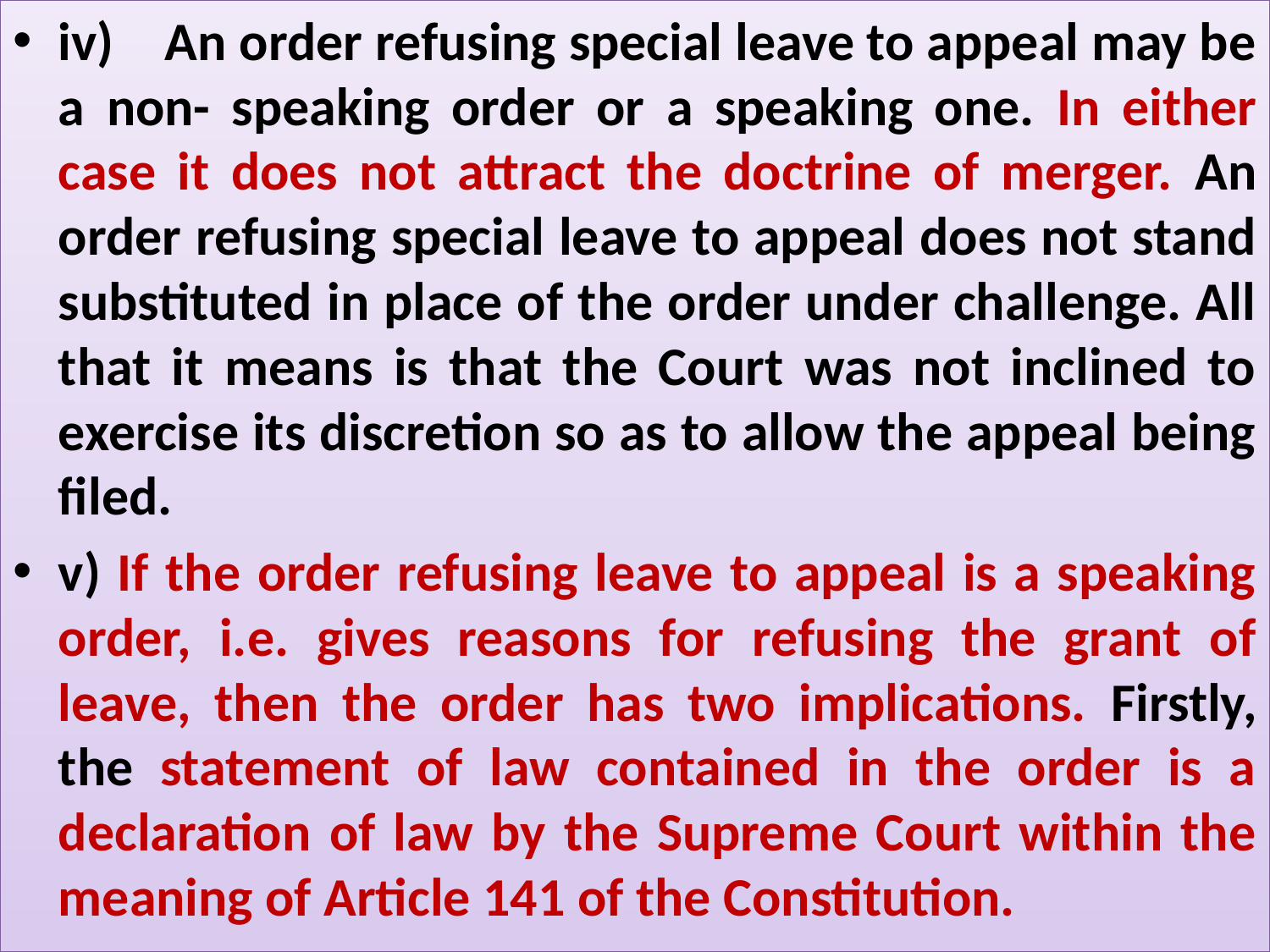

# 1
iv)    An order refusing special leave to appeal may be a non- speaking order or a speaking one. In either case it does not attract the doctrine of merger. An order refusing special leave to appeal does not stand substituted in place of the order under challenge. All that it means is that the Court was not inclined to exercise its discretion so as to allow the appeal being filed.
v) If the order refusing leave to appeal is a speaking order, i.e. gives reasons for refusing the grant of leave, then the order has two implications. Firstly, the statement of law contained in the order is a declaration of law by the Supreme Court within the meaning of Article 141 of the Constitution.
Asim Kumar Saha, SRO -I